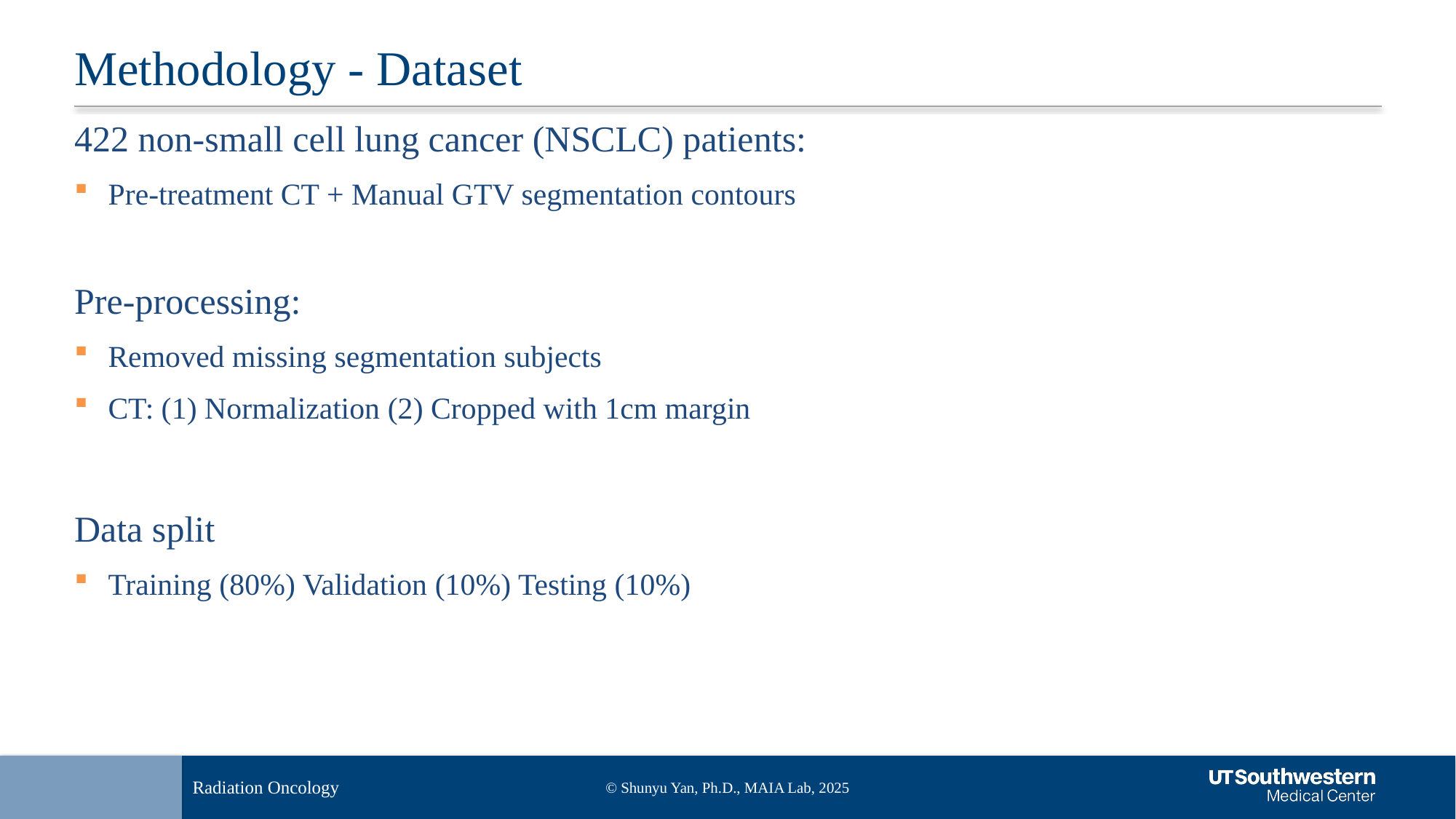

# Methodology - Dataset
422 non-small cell lung cancer (NSCLC) patients:
Pre-treatment CT + Manual GTV segmentation contours

Pre-processing:
Removed missing segmentation subjects
CT: (1) Normalization (2) Cropped with 1cm margin

Data split
Training (80%) Validation (10%) Testing (10%)

© Shunyu Yan, Ph.D., MAIA Lab, 2025